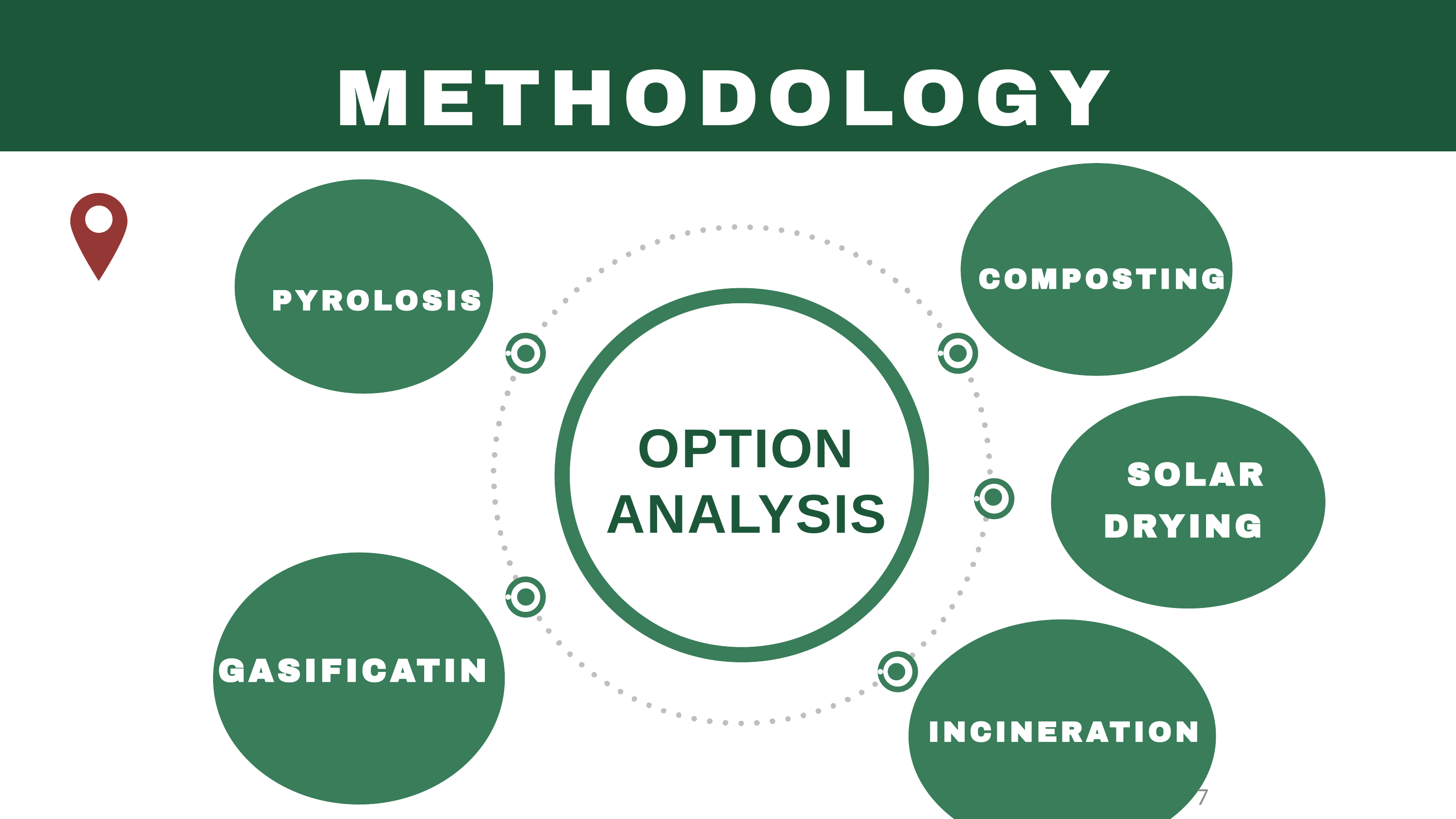

METHODOLOGY

COMPOSTING

PYROLOSIS

Economic Feasibility Assessment
Selection of the Optimal Method
Process Design
Impact Assessment

 SOLAR DRYING

OPTION ANALYSIS

N

INCINERATION
GASIFICATIN

7